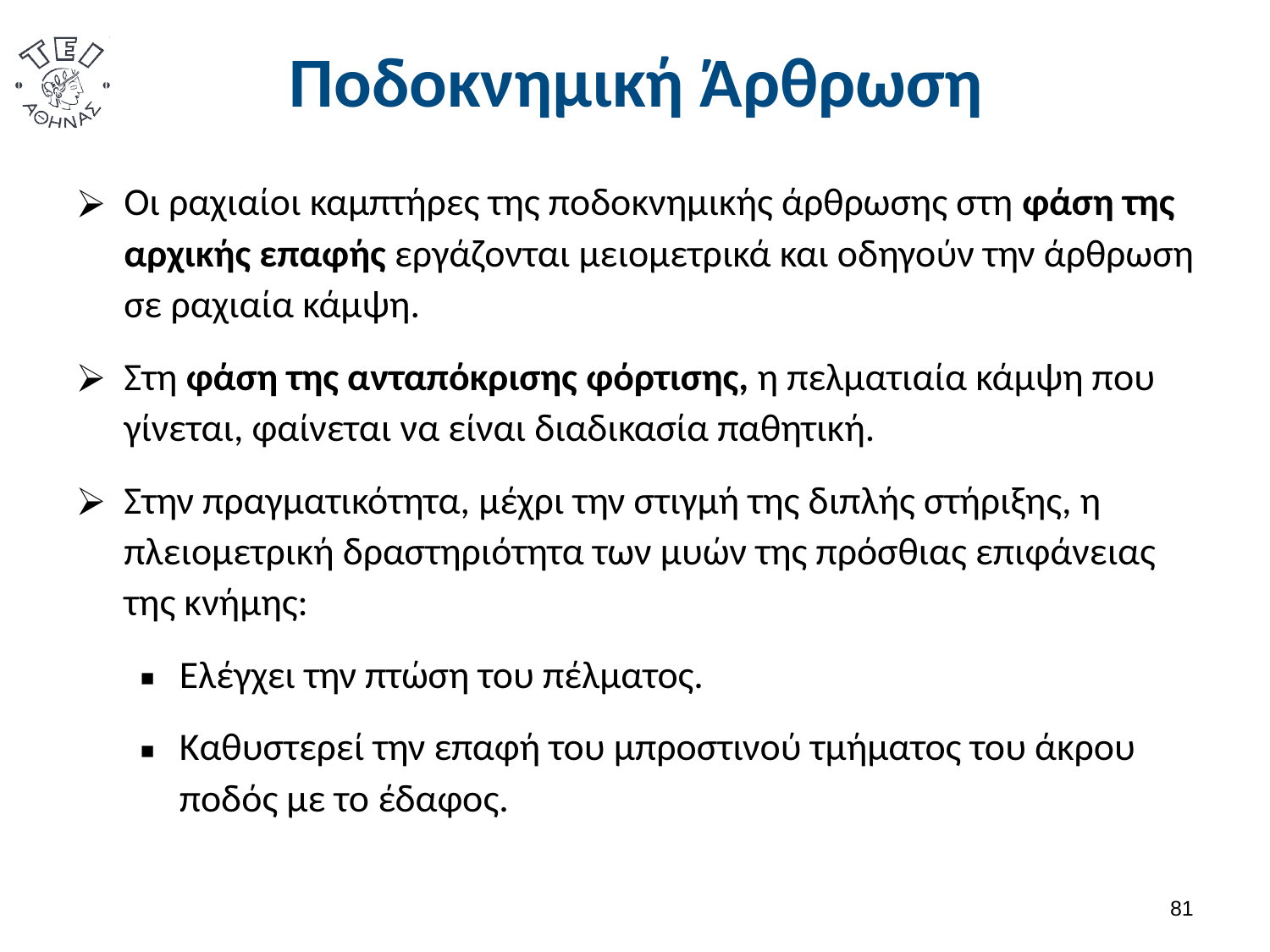

# Ποδοκνημική Άρθρωση
Οι ραχιαίοι καμπτήρες της ποδοκνημικής άρθρωσης στη φάση της αρχικής επαφής εργάζονται μειομετρικά και οδηγούν την άρθρωση σε ραχιαία κάμψη.
Στη φάση της ανταπόκρισης φόρτισης, η πελματιαία κάμψη που γίνεται, φαίνεται να είναι διαδικασία παθητική.
Στην πραγματικότητα, μέχρι την στιγμή της διπλής στήριξης, η πλειομετρική δραστηριότητα των μυών της πρόσθιας επιφάνειας της κνήμης:
Ελέγχει την πτώση του πέλματος.
Καθυστερεί την επαφή του μπροστινού τμήματος του άκρου ποδός με το έδαφος.
81